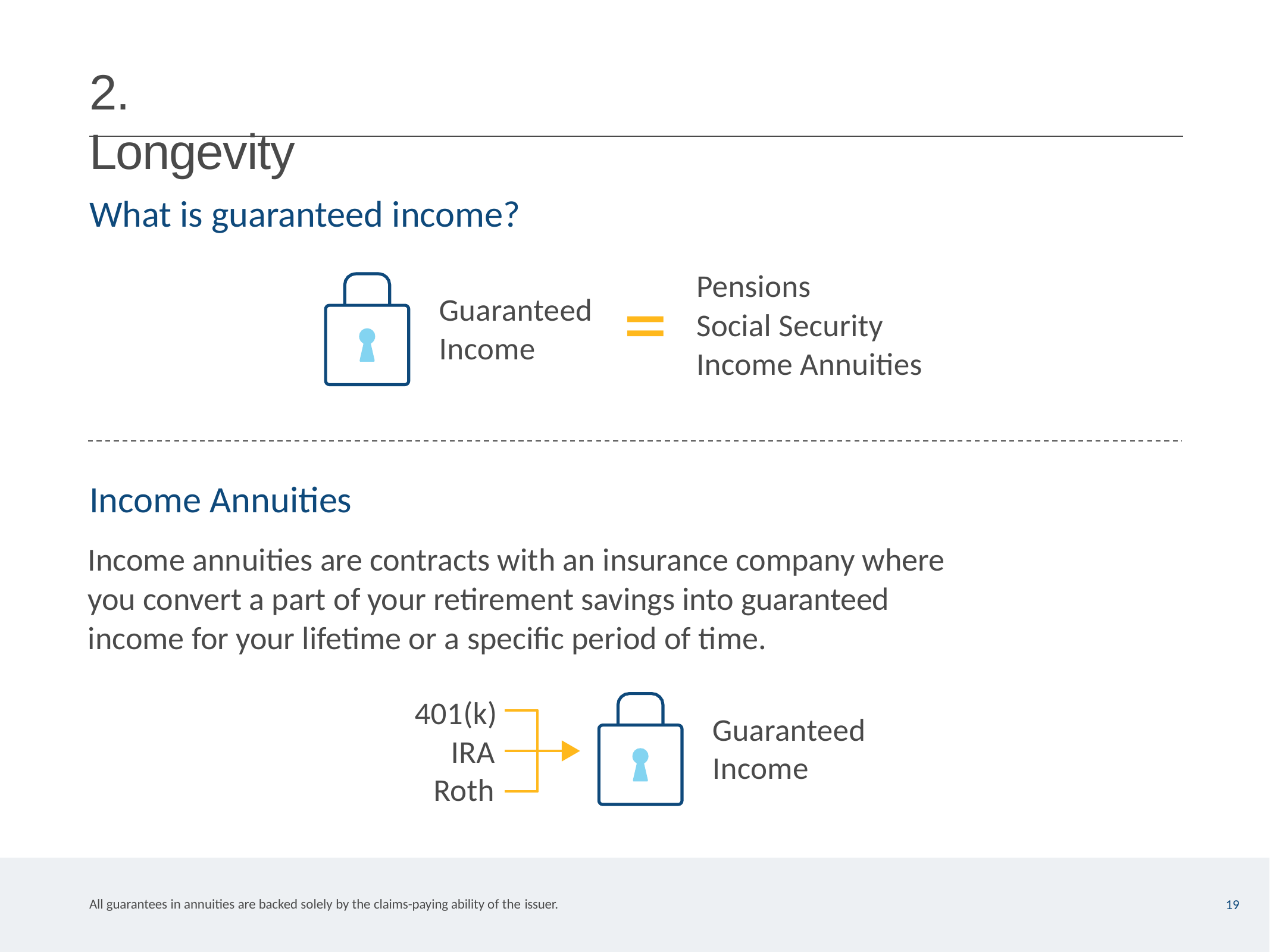

# 2. Longevity

What is guaranteed income?
Pensions
Social Security
Income Annuities
=

Guaranteed  Income

Income Annuities
Income annuities are contracts with an insurance company where you convert a part of your retirement savings into guaranteed income for your lifetime or a specific period of time.
401(k)
IRA
Roth

Guaranteed  Income

All guarantees in annuities are backed solely by the claims-paying ability of the issuer.
19